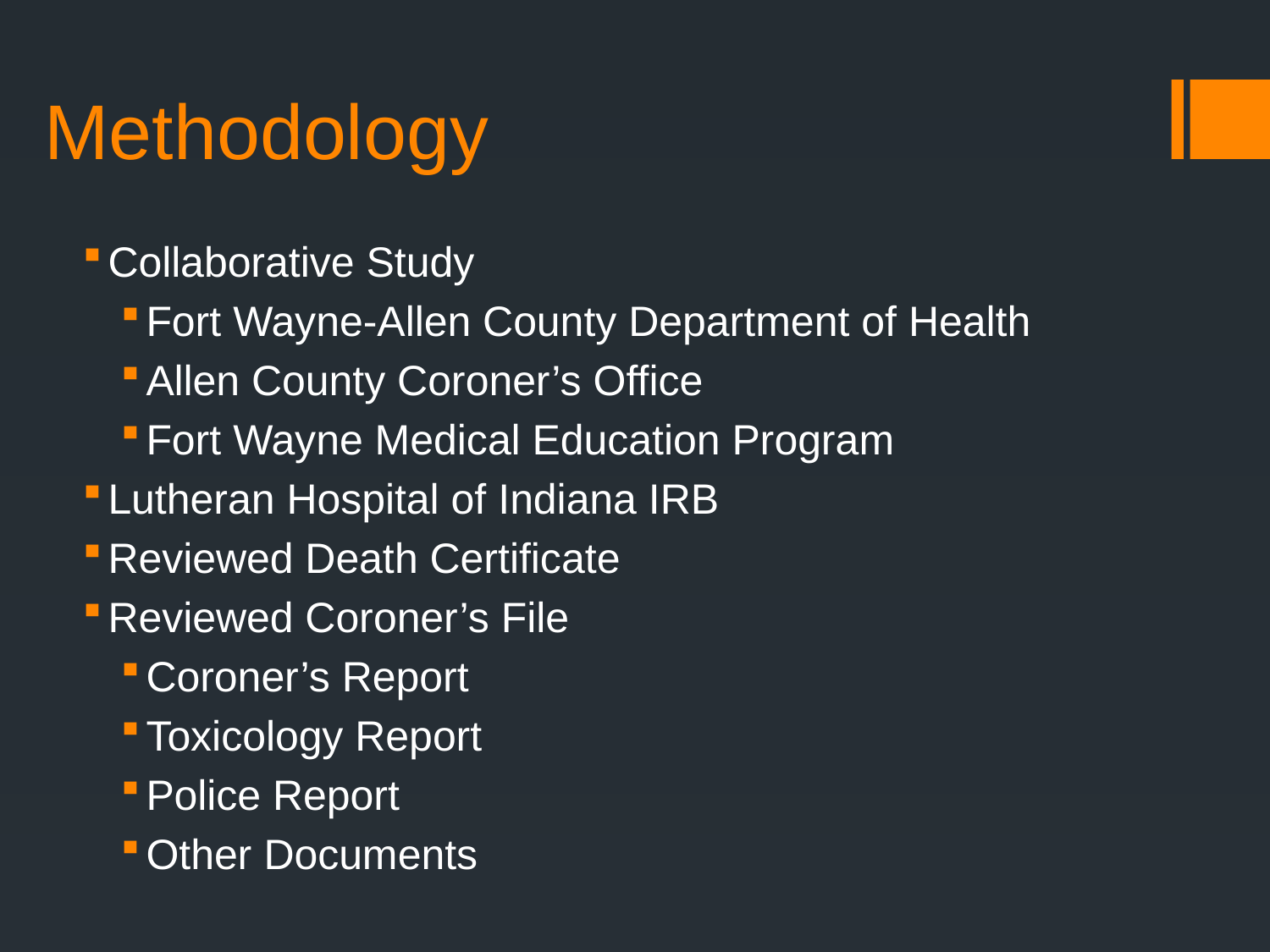

# Methodology
Collaborative Study
Fort Wayne-Allen County Department of Health
Allen County Coroner’s Office
Fort Wayne Medical Education Program
Lutheran Hospital of Indiana IRB
Reviewed Death Certificate
Reviewed Coroner’s File
Coroner’s Report
Toxicology Report
Police Report
Other Documents